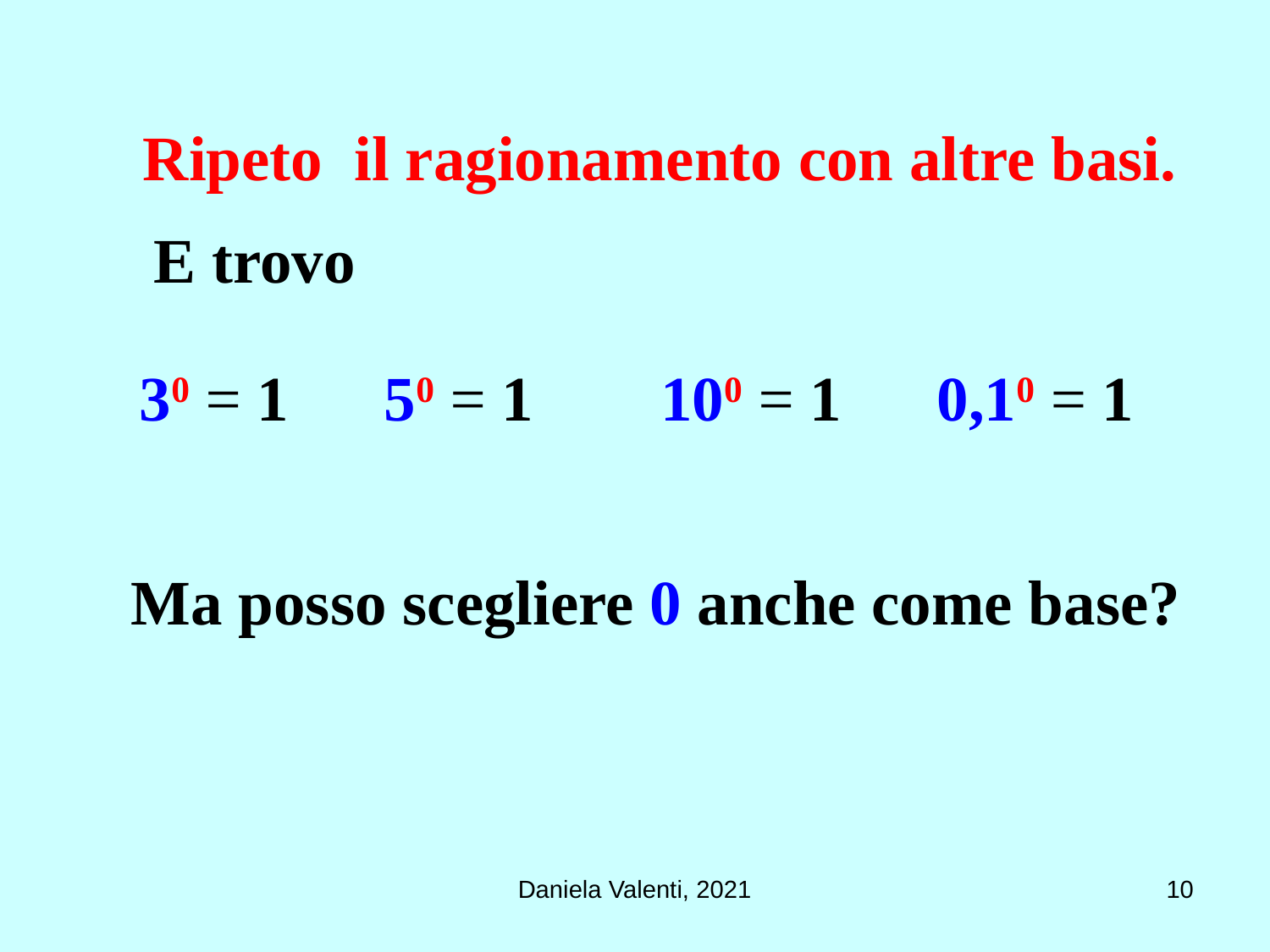

Ripeto  il ragionamento con altre basi.
E trovo

30 = 1      50 = 1        100 = 1      0,10 = 1
Ma posso scegliere 0 anche come base?
Daniela Valenti, 2021
10